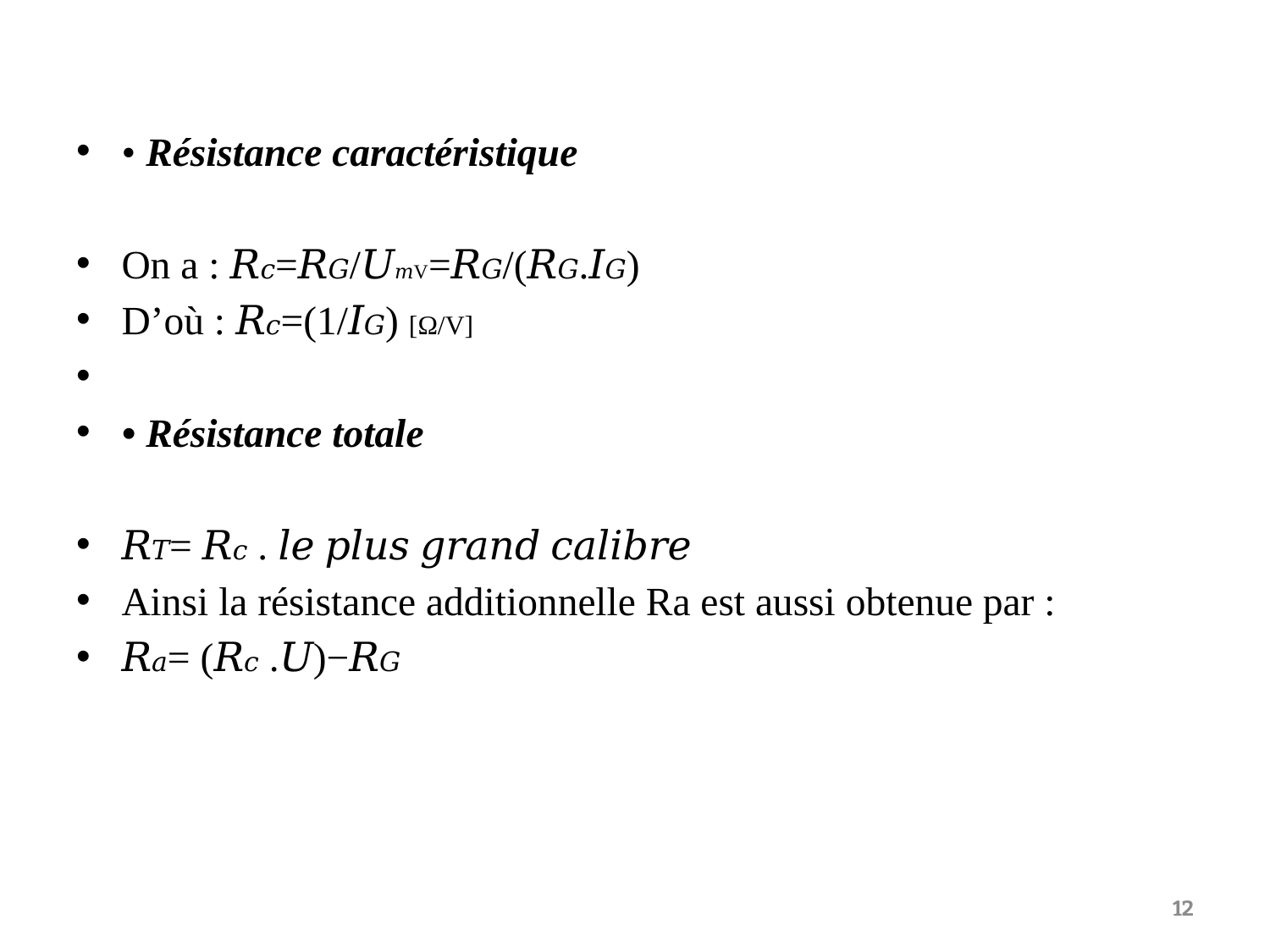

• Résistance caractéristique

On a : 𝑅𝑐=𝑅𝐺/𝑈𝑚V=𝑅𝐺/(𝑅𝐺.𝐼𝐺)
D’où : 𝑅𝑐=(1/𝐼𝐺) [Ω/V]

• Résistance totale

𝑅𝑇= 𝑅𝑐 . 𝑙𝑒 𝑝𝑙𝑢𝑠 𝑔𝑟𝑎𝑛𝑑 𝑐𝑎𝑙𝑖𝑏𝑟𝑒
Ainsi la résistance additionnelle Ra est aussi obtenue par :
𝑅𝑎= (𝑅𝑐 .𝑈)−𝑅𝐺
12